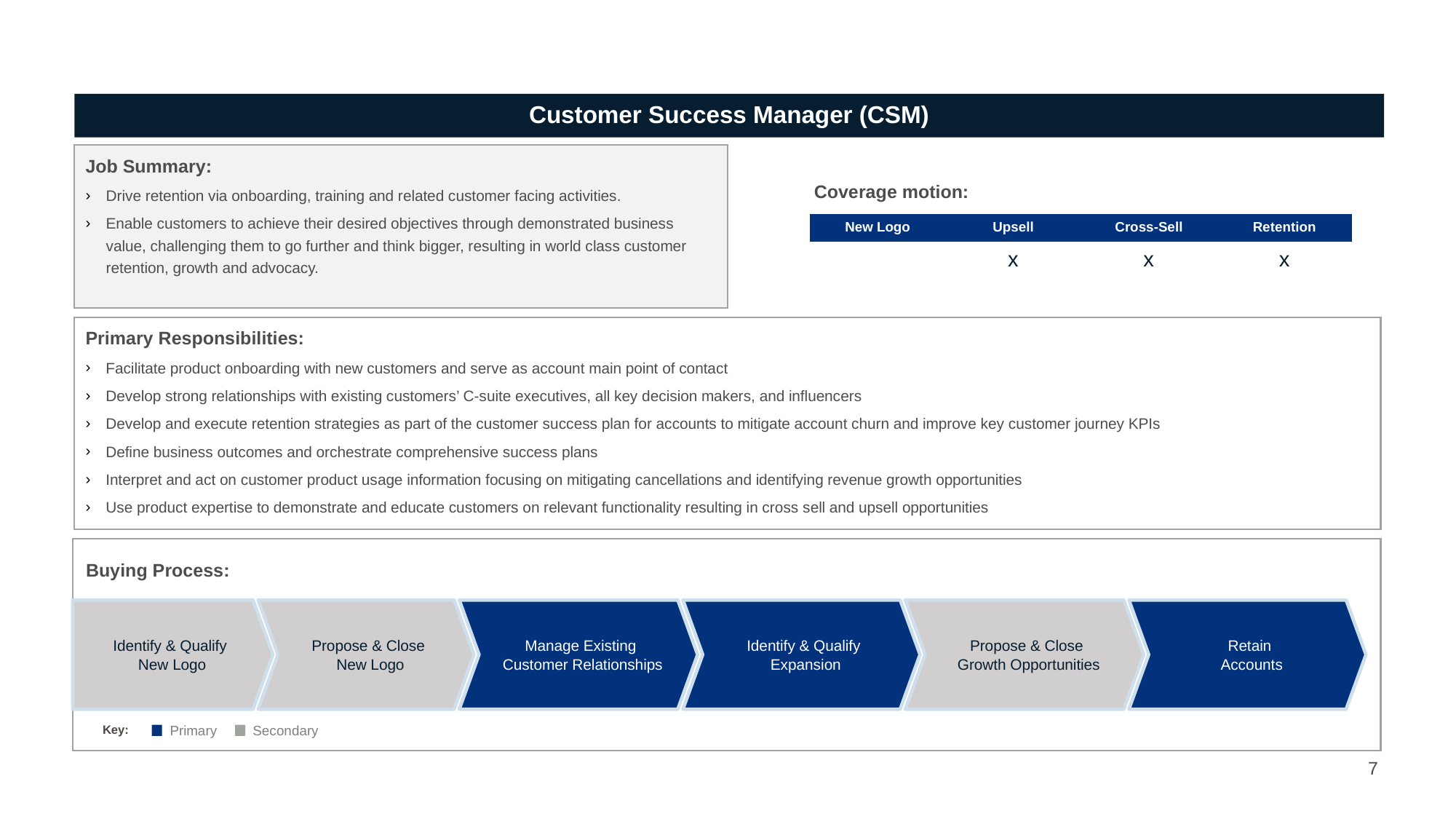

# Customer Success Manager (CSM)
Job Summary:
Drive retention via onboarding, training and related customer facing activities.
Enable customers to achieve their desired objectives through demonstrated business value, challenging them to go further and think bigger, resulting in world class customer retention, growth and advocacy.
Coverage motion:
| New Logo | Upsell | Cross-Sell | Retention |
| --- | --- | --- | --- |
|  | x | x | x |
Primary Responsibilities:
Facilitate product onboarding with new customers and serve as account main point of contact
Develop strong relationships with existing customers’ C-suite executives, all key decision makers, and influencers
Develop and execute retention strategies as part of the customer success plan for accounts to mitigate account churn and improve key customer journey KPIs
Define business outcomes and orchestrate comprehensive success plans
Interpret and act on customer product usage information focusing on mitigating cancellations and identifying revenue growth opportunities
Use product expertise to demonstrate and educate customers on relevant functionality resulting in cross sell and upsell opportunities

Buying Process:
Identify & Qualify
New Logo
Propose & Close
New Logo
Manage Existing
Customer Relationships
Identify & Qualify
Expansion
Propose & Close
Growth Opportunities
Retain
Accounts
Primary
Secondary
Key:

7